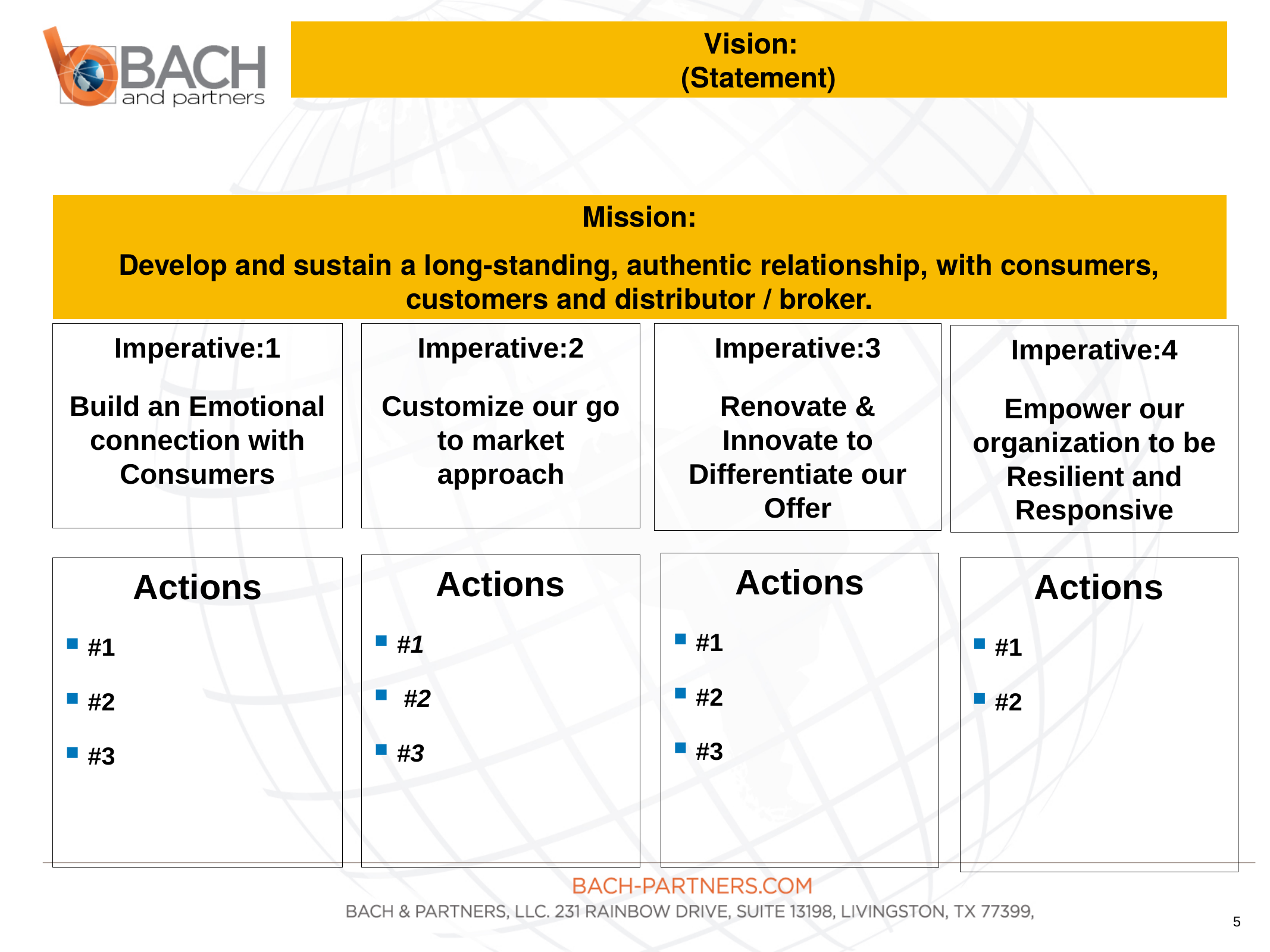

Vision:
(Statement)
Mission:
Develop and sustain a long-standing, authentic relationship, with consumers, customers and distributor / broker.
Imperative:3
Renovate & Innovate to Differentiate our Offer
Imperative:2
Customize our go to market approach

Imperative:1
Build an Emotional connection with Consumers
Imperative:4
Empower our organization to be Resilient and Responsive
Actions
#1
#2
#3

Actions
#1
 #2
#3

Actions
#1
#2
#3

Actions
#1
#2

5